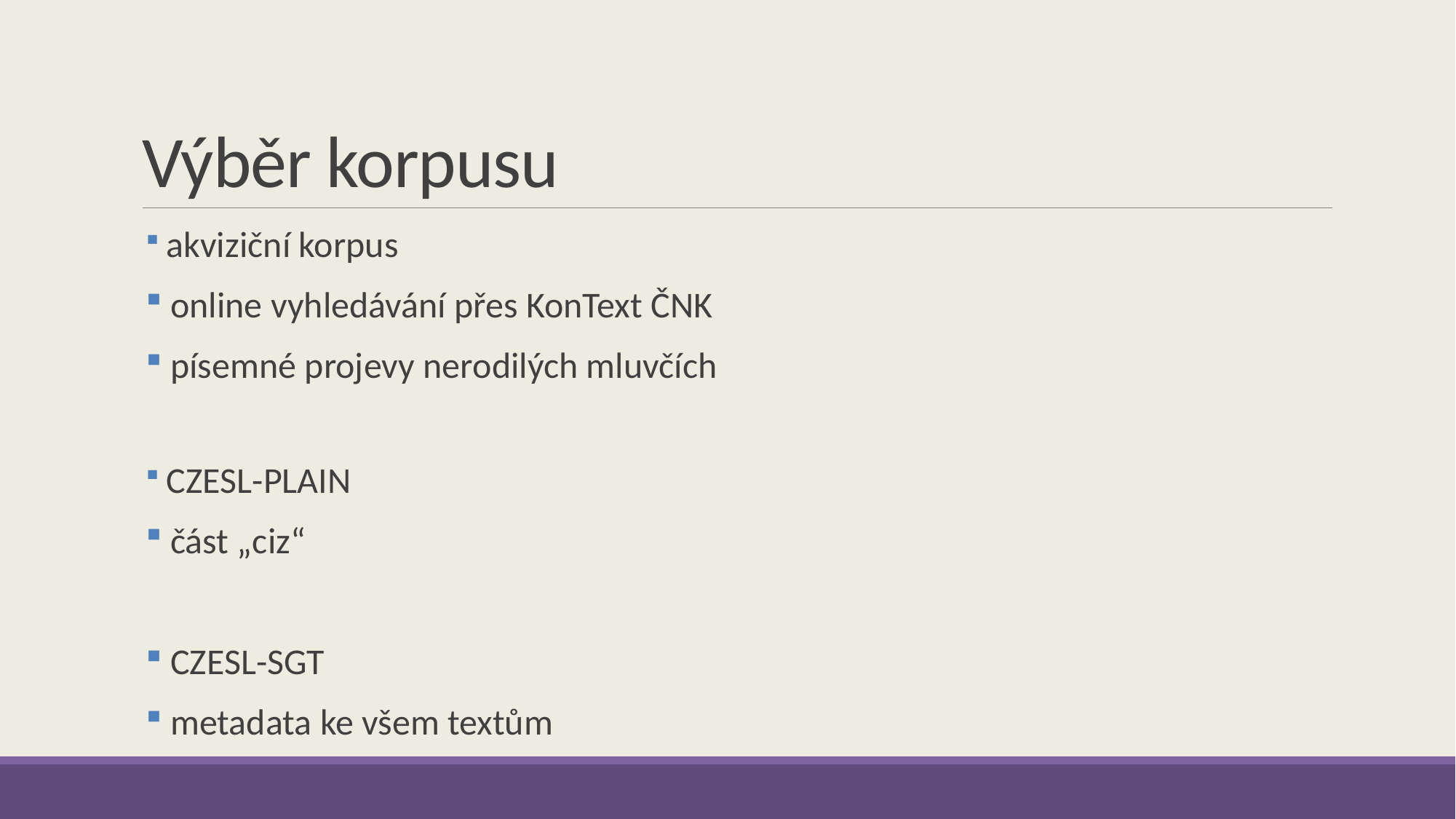

# Výběr korpusu
 akviziční korpus
 online vyhledávání přes KonText ČNK
 písemné projevy nerodilých mluvčích

 CZESL-PLAIN
 část „ciz“

 CZESL-SGT
 metadata ke všem textům